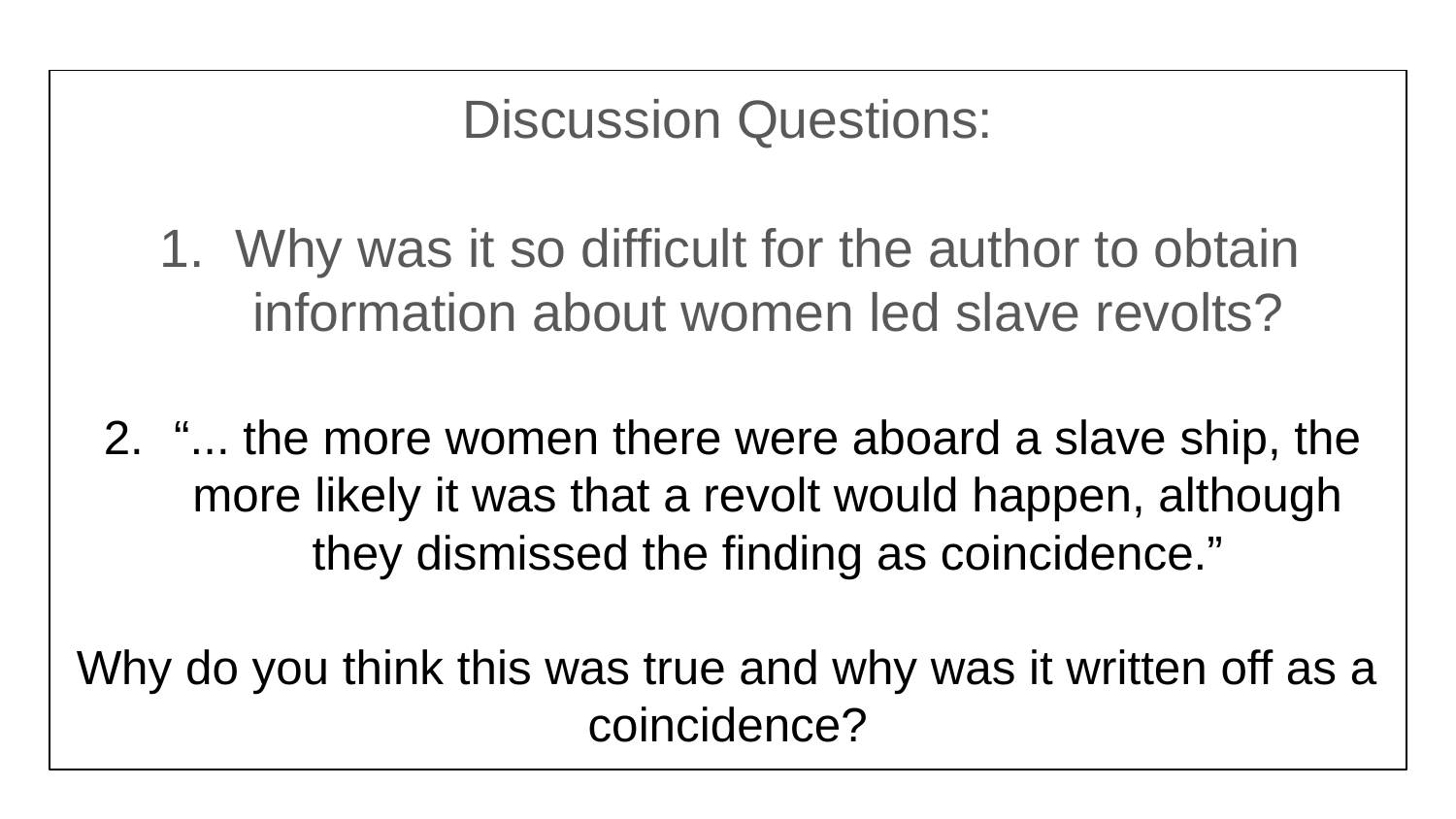

Discussion Questions:

Why was it so difficult for the author to obtain information about women led slave revolts?

“... the more women there were aboard a slave ship, the more likely it was that a revolt would happen, although they dismissed the finding as coincidence.”

Why do you think this was true and why was it written off as a coincidence?